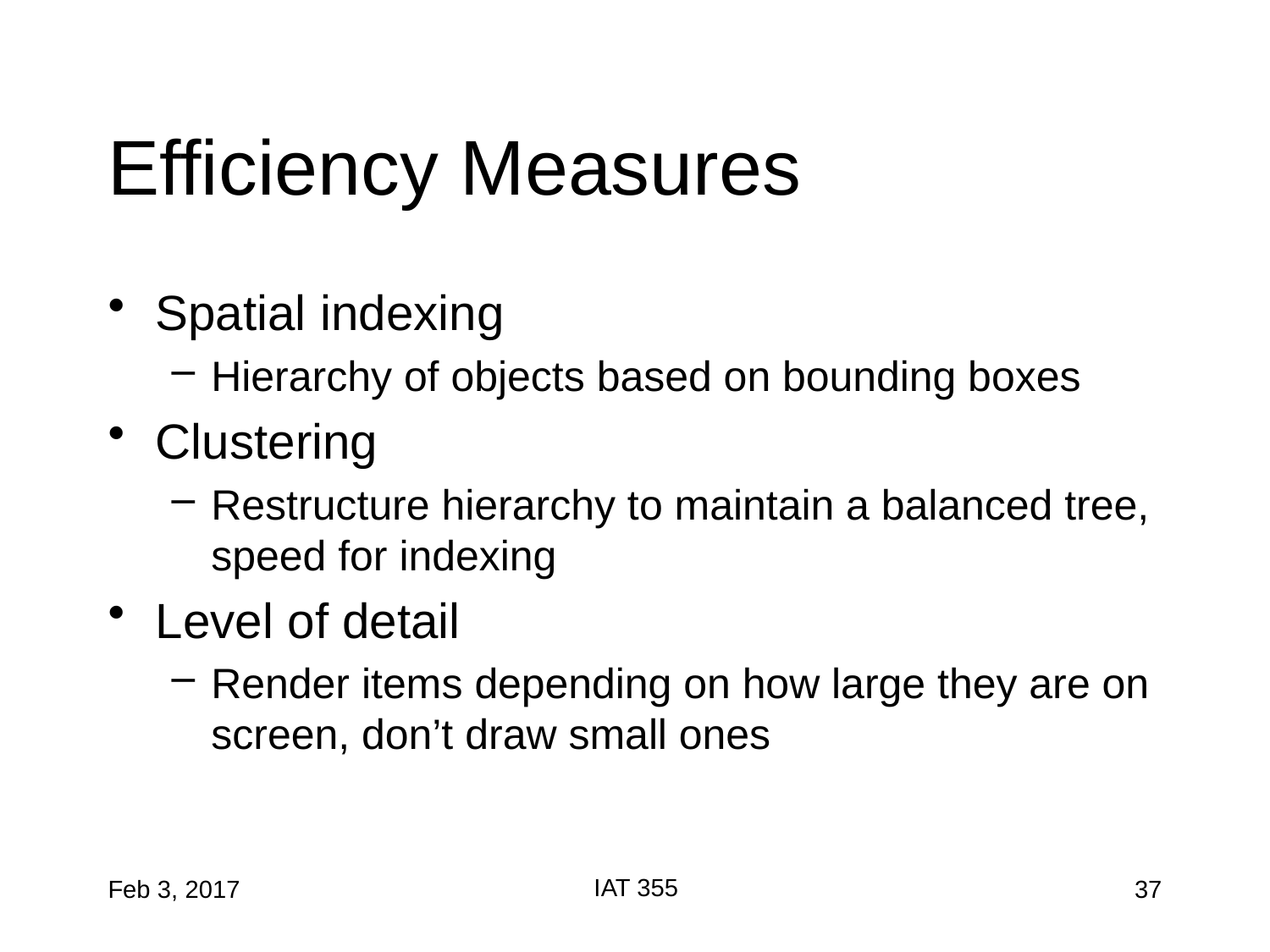

# Efficiency Measures
Spatial indexing
Hierarchy of objects based on bounding boxes
Clustering
Restructure hierarchy to maintain a balanced tree, speed for indexing
Level of detail
Render items depending on how large they are on screen, don’t draw small ones
IAT 355
Feb 3, 2017
37